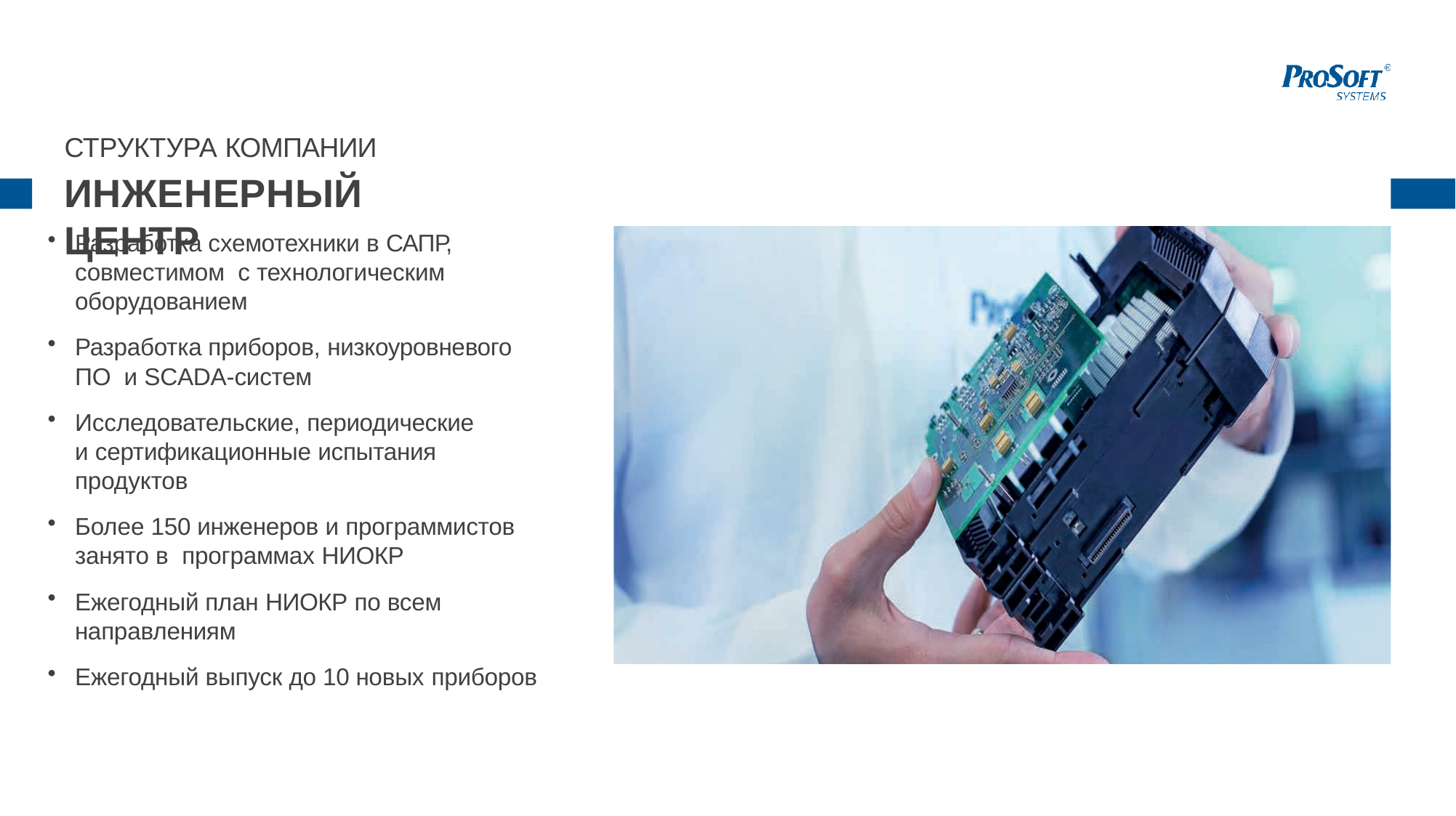

# СТРУКТУРА КОМПАНИИ
ИНЖЕНЕРНЫЙ ЦЕНТР

Разработка схемотехники в САПР, совместимом  с технологическим оборудованием
Разработка приборов, низкоуровневого ПО  и SCADA-систем
Исследовательские, периодические
и сертификационные испытания продуктов
Более 150 инженеров и программистов занято в  программах НИОКР
Ежегодный план НИОКР по всем направлениям
Ежегодный выпуск до 10 новых приборов